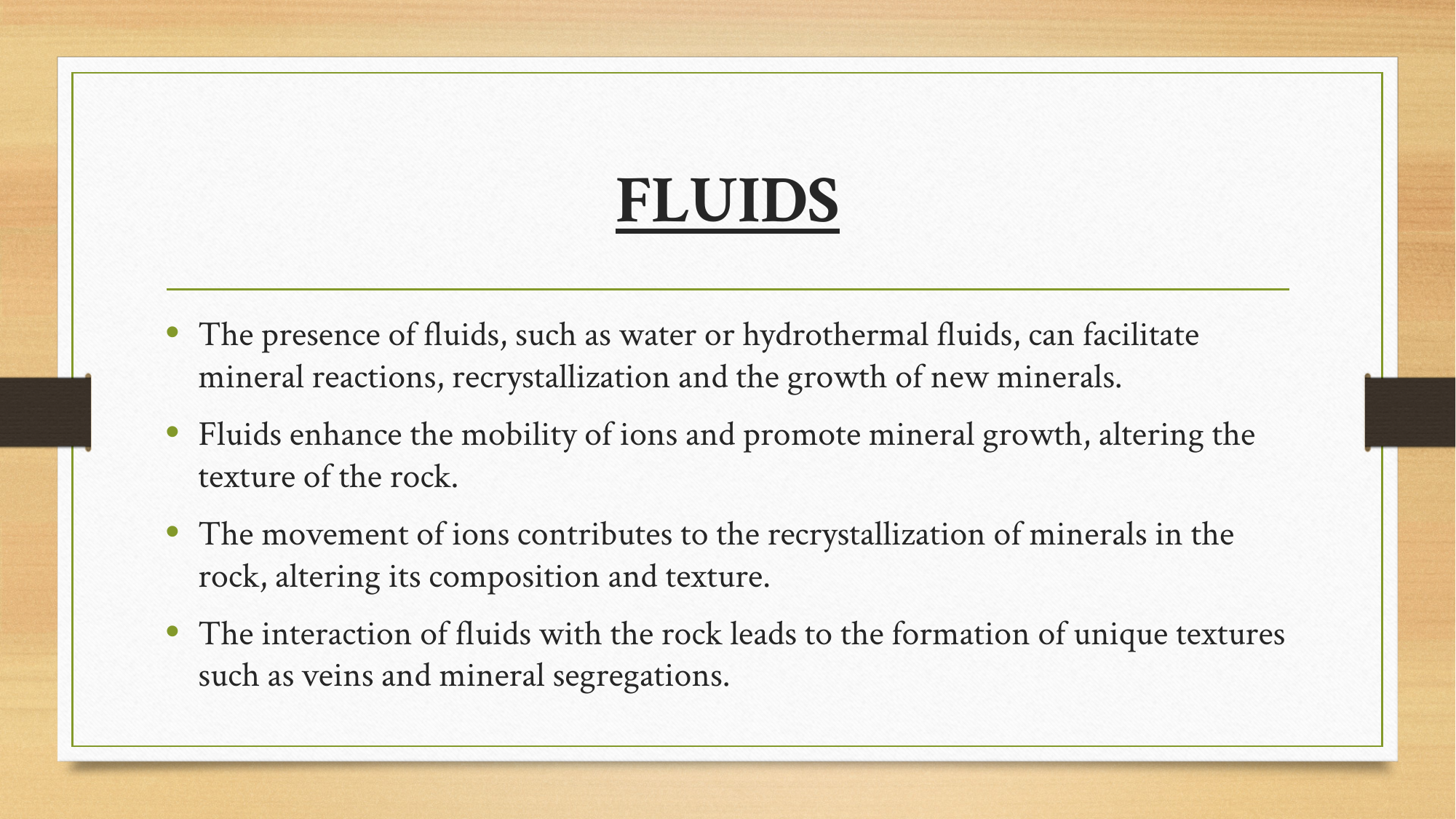

# FLUIDS
The presence of fluids, such as water or hydrothermal fluids, can facilitate mineral reactions, recrystallization and the growth of new minerals.
Fluids enhance the mobility of ions and promote mineral growth, altering the texture of the rock.
The movement of ions contributes to the recrystallization of minerals in the rock, altering its composition and texture.
The interaction of fluids with the rock leads to the formation of unique textures such as veins and mineral segregations.